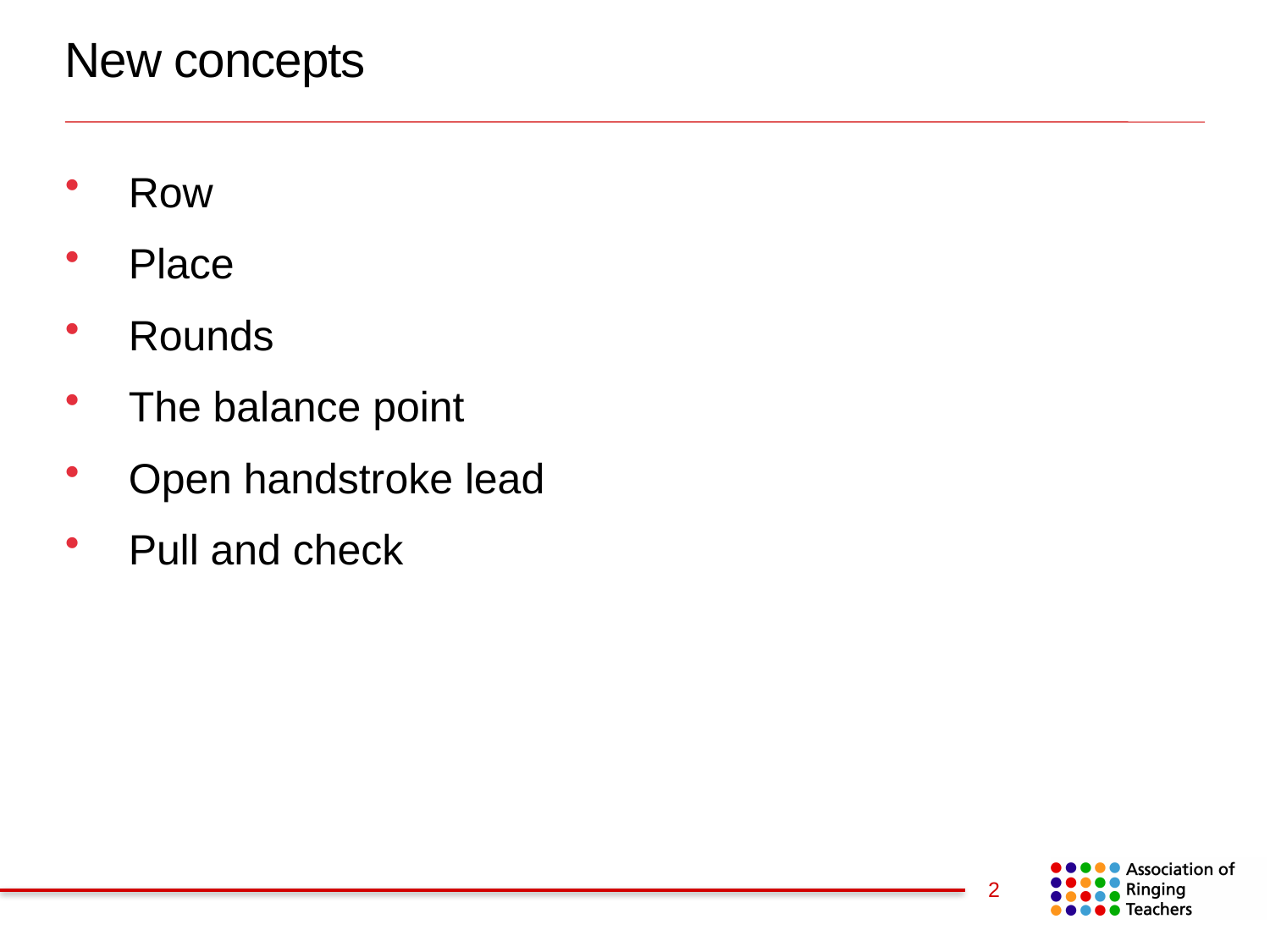

# New concepts
Row
Place
Rounds
The balance point
Open handstroke lead
Pull and check